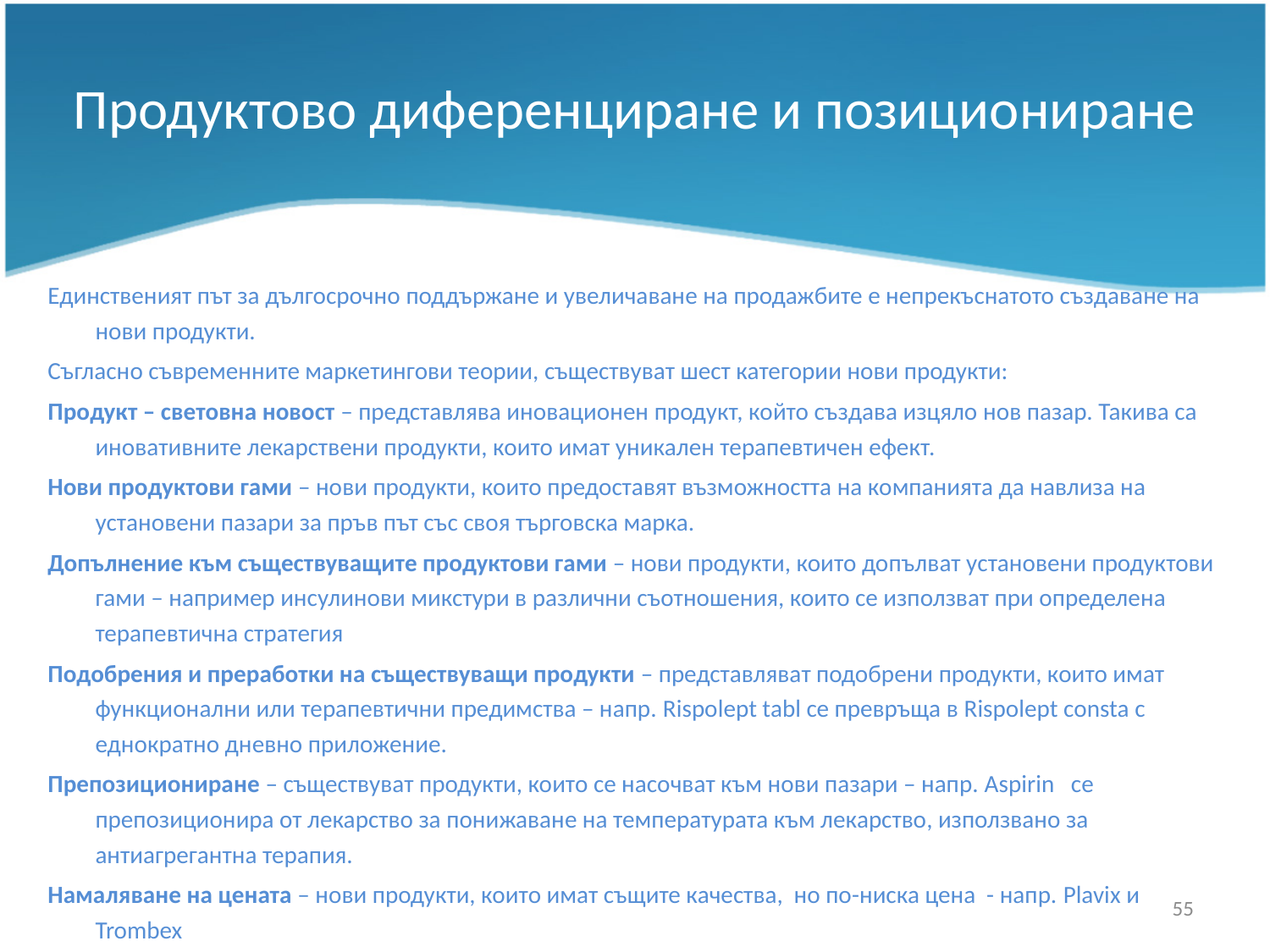

# Продуктово диференциране и позициониране
Единственият път за дългосрочно поддържане и увеличаване на продажбите е непрекъснатото създаване на нови продукти.
Съгласно съвременните маркетингови теории, съществуват шест категории нови продукти:
Продукт – световна новост – представлява иновационен продукт, който създава изцяло нов пазар. Такива са иновативните лекарствени продукти, които имат уникален терапевтичен ефект.
Нови продуктови гами – нови продукти, които предоставят възможността на компанията да навлиза на установени пазари за пръв път със своя търговска марка.
Допълнение към съществуващите продуктови гами – нови продукти, които допълват установени продуктови гами – например инсулинови микстури в различни съотношения, които се използват при определена терапевтична стратегия
Подобрения и преработки на съществуващи продукти – представляват подобрени продукти, които имат функционални или терапевтични предимства – напр. Rispolept tabl се превръща в Rispolept consta с еднократно дневно приложение.
Препозициониране – съществуват продукти, които се насочват към нови пазари – напр. Aspirin   се препозиционира от лекарство за понижаване на температурата към лекарство, използвано за антиагрегантна терапия.
Намаляване на цената – нови продукти, които имат същите качества,  но по-ниска цена  - напр. Plavix и Trombex
55